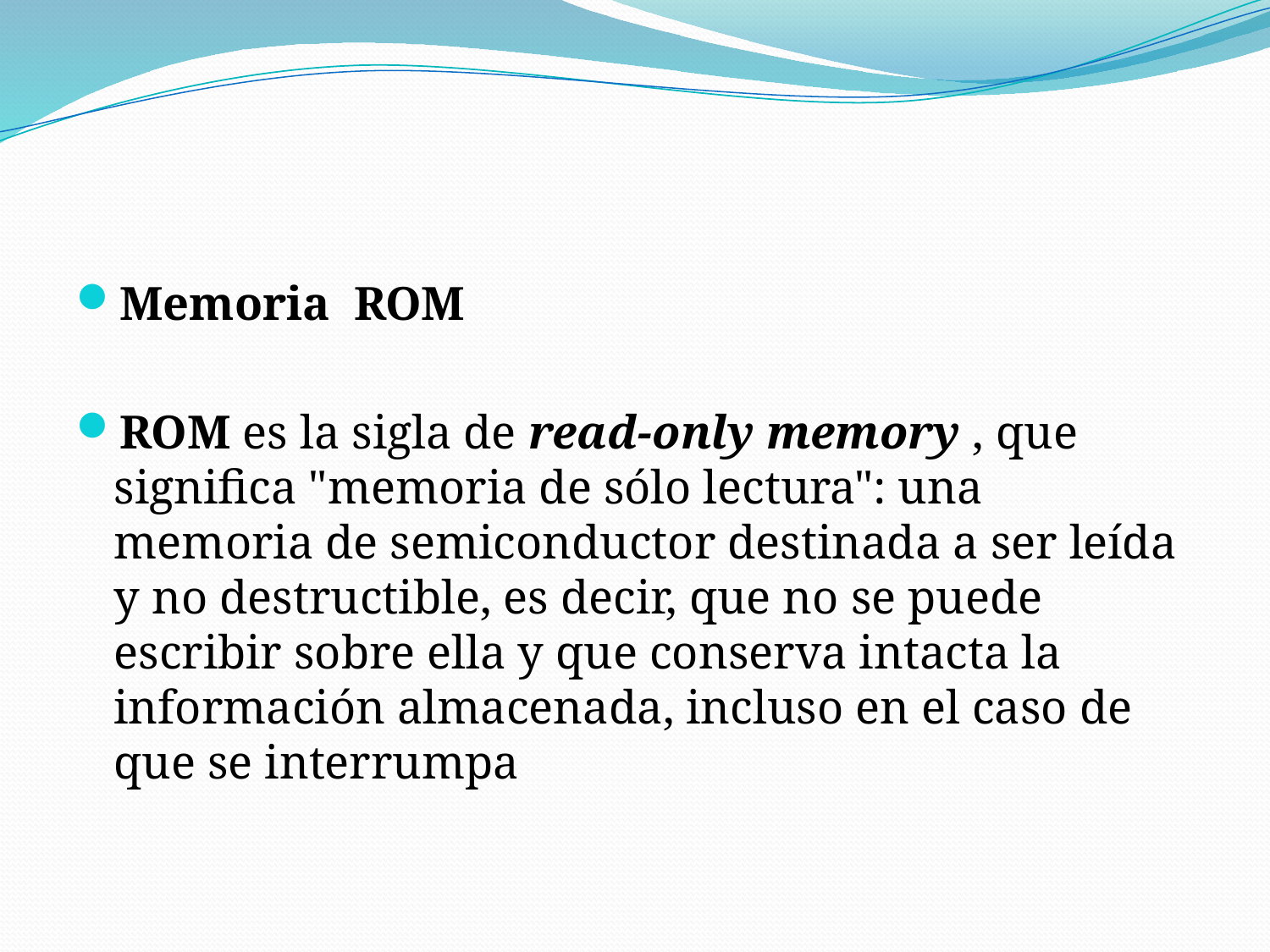

#
Memoria  ROM

ROM es la sigla de read-only memory , que significa "memoria de sólo lectura": una memoria de semiconductor destinada a ser leída y no destructible, es decir, que no se puede escribir sobre ella y que conserva intacta la información almacenada, incluso en el caso de que se interrumpa